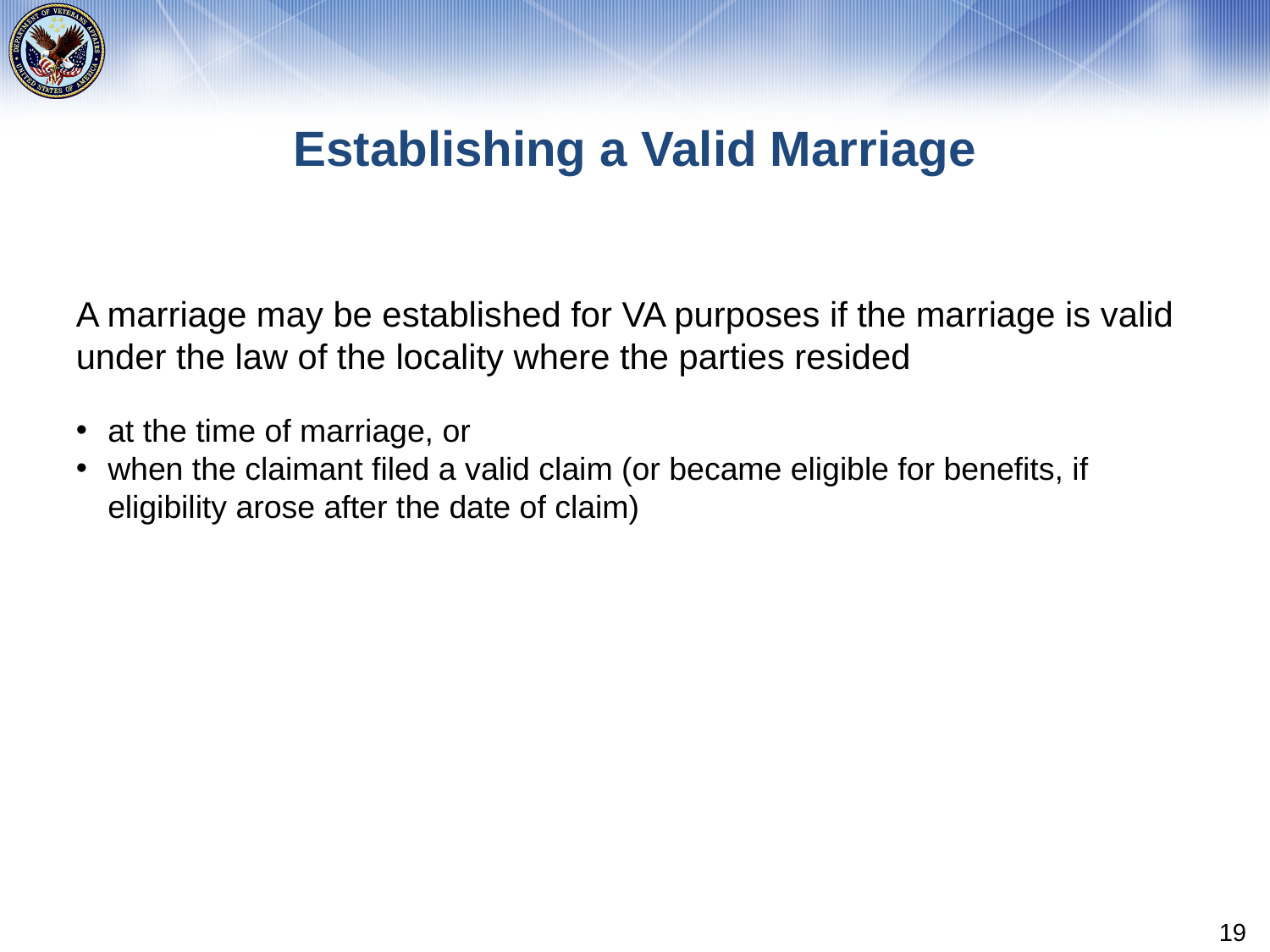

# Establishing a Valid Marriage
A marriage may be established for VA purposes if the marriage is valid under the law of the locality where the parties resided

at the time of marriage, or
when the claimant filed a valid claim (or became eligible for benefits, if eligibility arose after the date of claim)
19